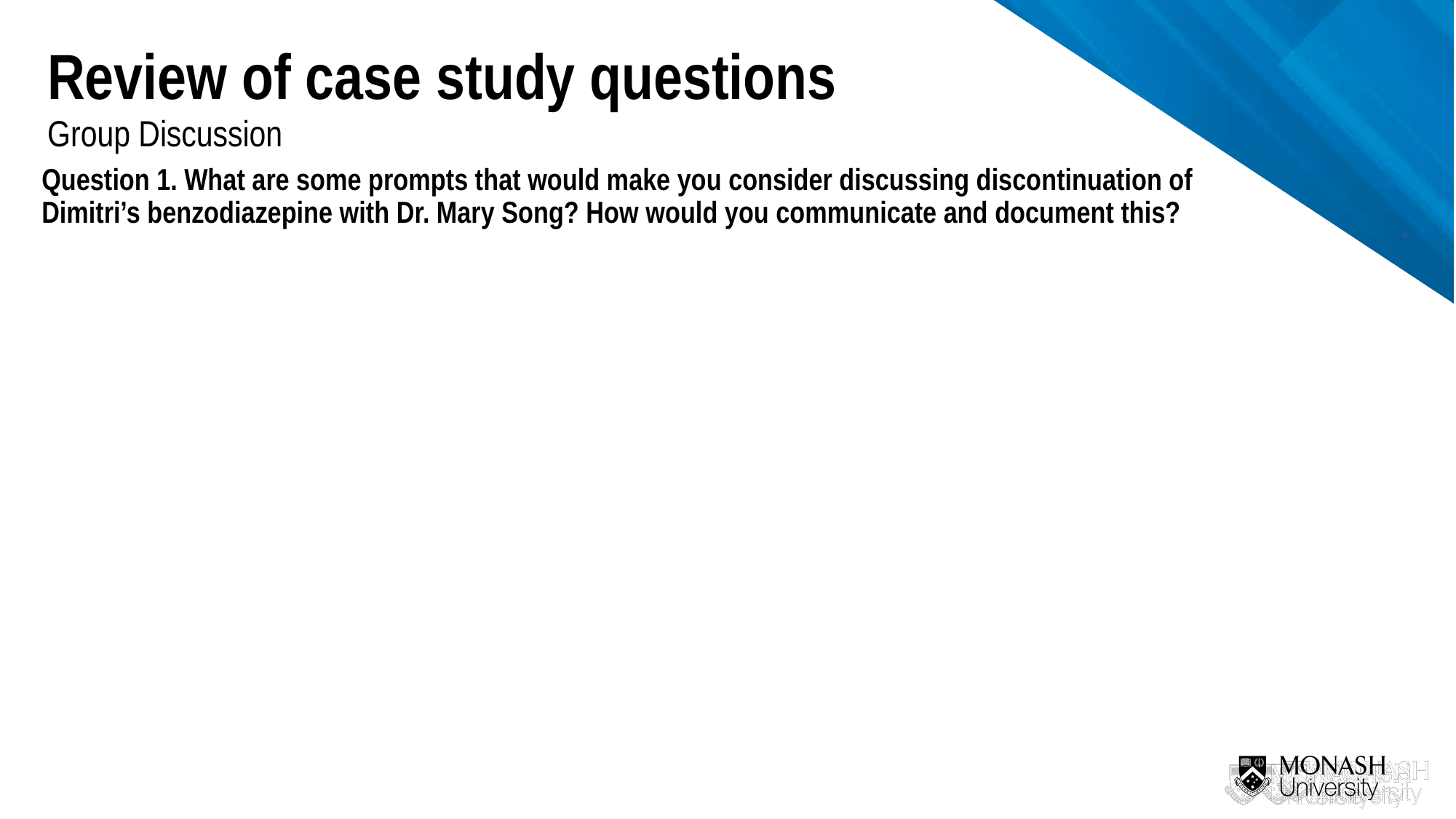

Review of case study questions
Group Discussion
Question 1. What are some prompts that would make you consider discussing discontinuation of Dimitri’s benzodiazepine with Dr. Mary Song? How would you communicate and document this?